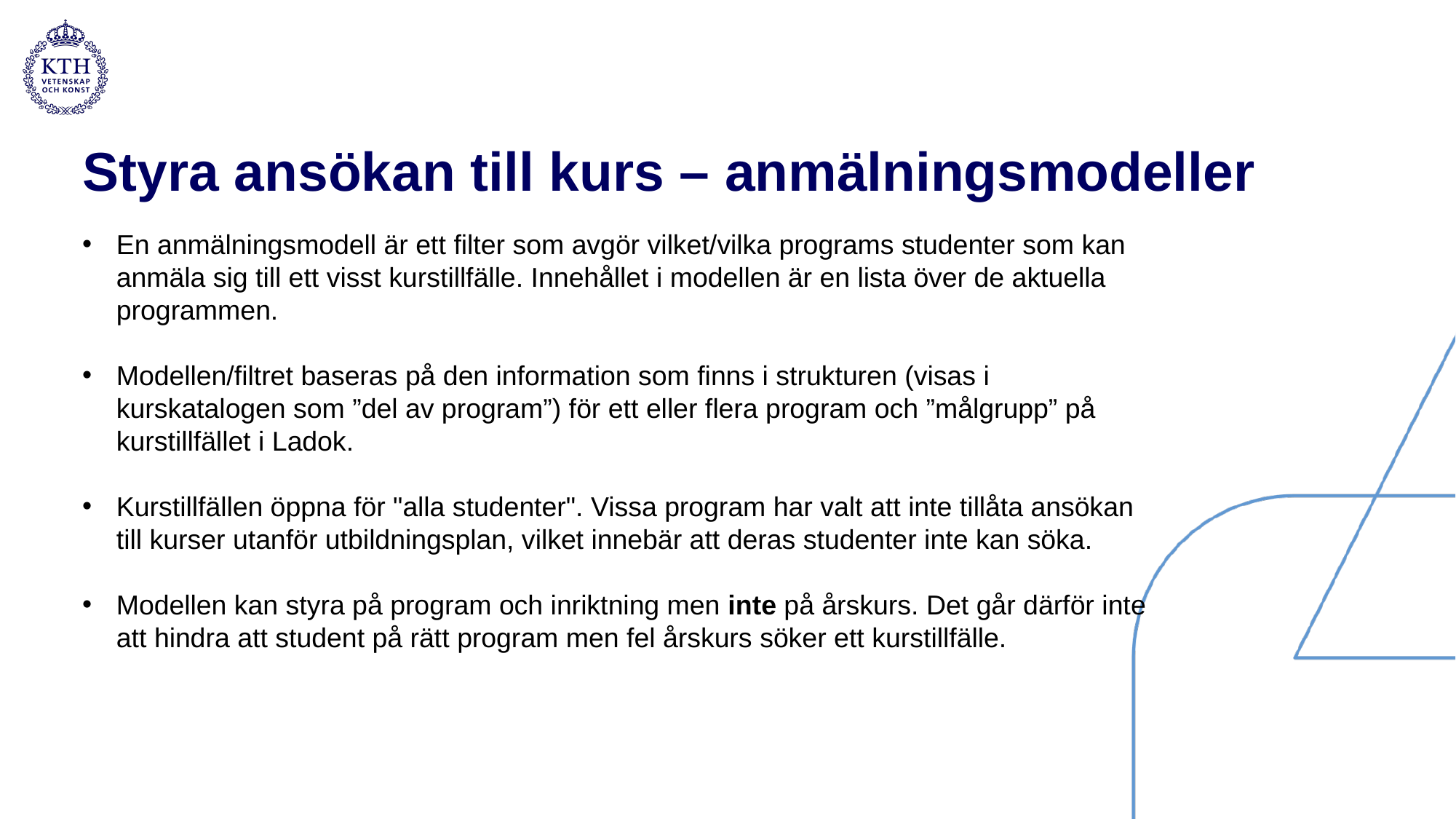

# Styra ansökan till kurs – anmälningsmodeller
En anmälningsmodell är ett filter som avgör vilket/vilka programs studenter som kan anmäla sig till ett visst kurstillfälle. Innehållet i modellen är en lista över de aktuella programmen.

Modellen/filtret baseras på den information som finns i strukturen (visas i kurskatalogen som ”del av program”) för ett eller flera program och ”målgrupp” på kurstillfället i Ladok.

Kurstillfällen öppna för "alla studenter". Vissa program har valt att inte tillåta ansökan till kurser utanför utbildningsplan, vilket innebär att deras studenter inte kan söka.
Modellen kan styra på program och inriktning men inte på årskurs. Det går därför inte att hindra att student på rätt program men fel årskurs söker ett kurstillfälle.